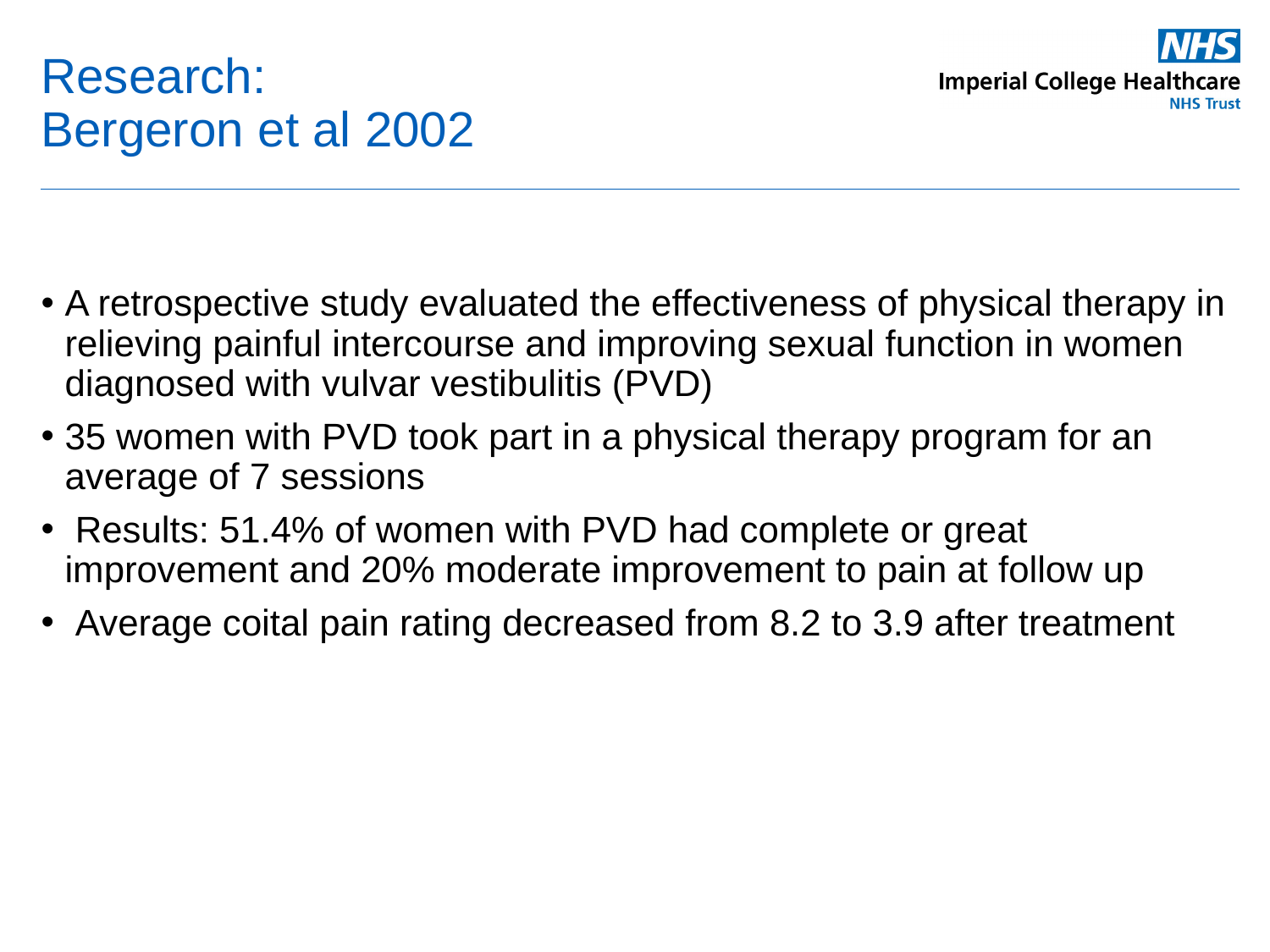

# Research: Bergeron et al 2002
A retrospective study evaluated the effectiveness of physical therapy in relieving painful intercourse and improving sexual function in women diagnosed with vulvar vestibulitis (PVD)
35 women with PVD took part in a physical therapy program for an average of 7 sessions
 Results: 51.4% of women with PVD had complete or great improvement and 20% moderate improvement to pain at follow up
 Average coital pain rating decreased from 8.2 to 3.9 after treatment